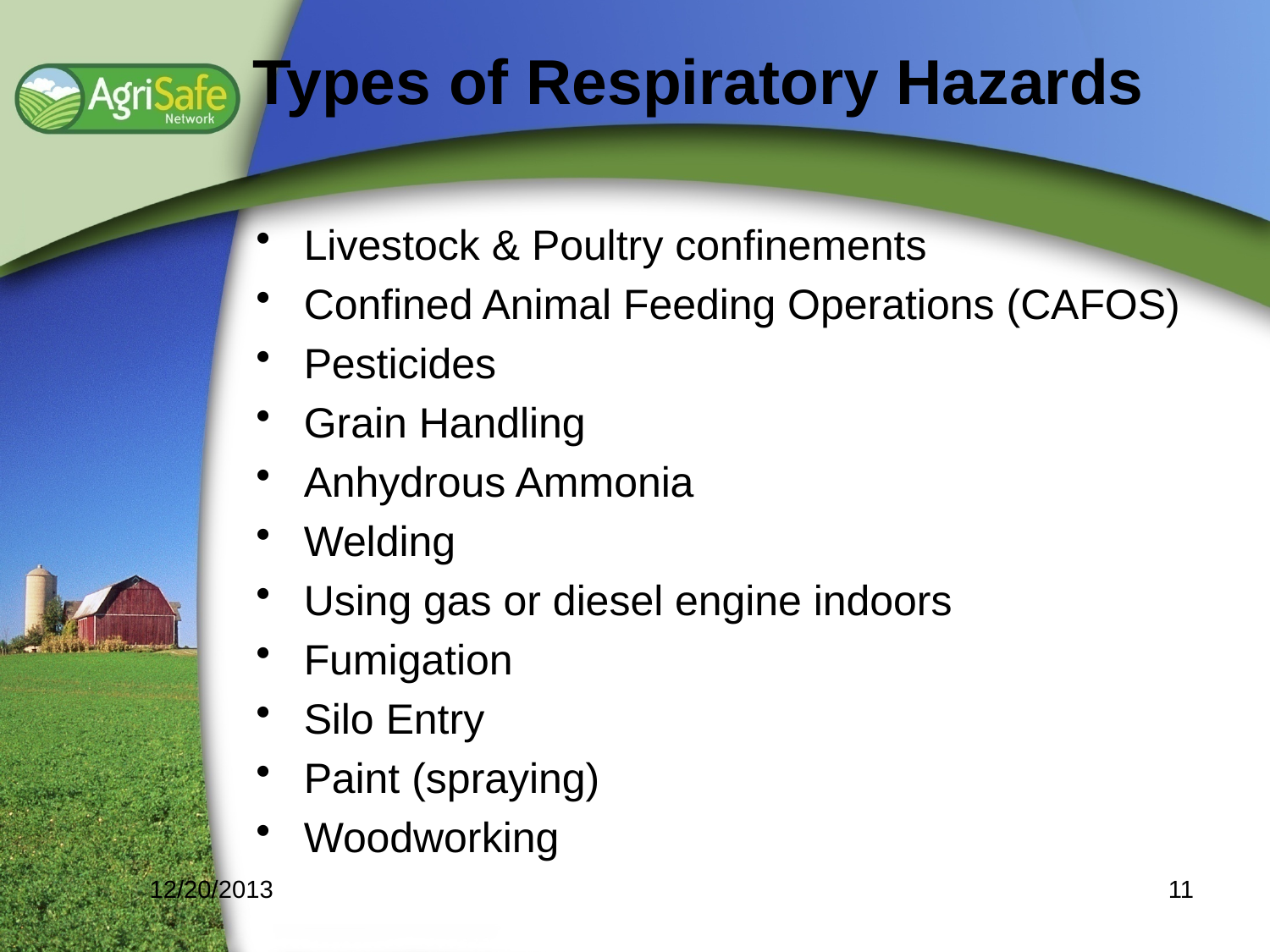

Types of Respiratory Hazards
Livestock & Poultry confinements
Confined Animal Feeding Operations (CAFOS)
Pesticides
Grain Handling
Anhydrous Ammonia
Welding
Using gas or diesel engine indoors
Fumigation
Silo Entry
Paint (spraying)
Woodworking
12/20/2013
11